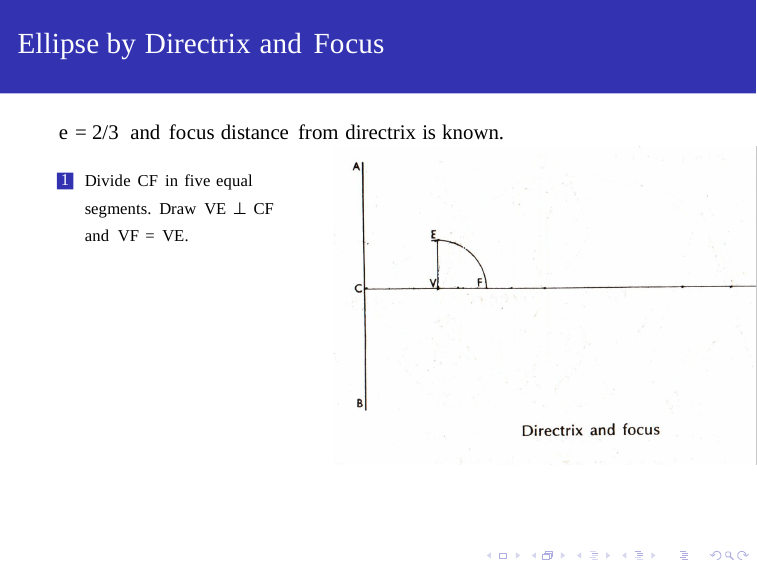

Ellipse by Directrix and Focus
e = 2/3  and focus distance from directrix is known.

Divide CF in five equal
segments. Draw VE ⊥ CF
and  VF = VE.

1